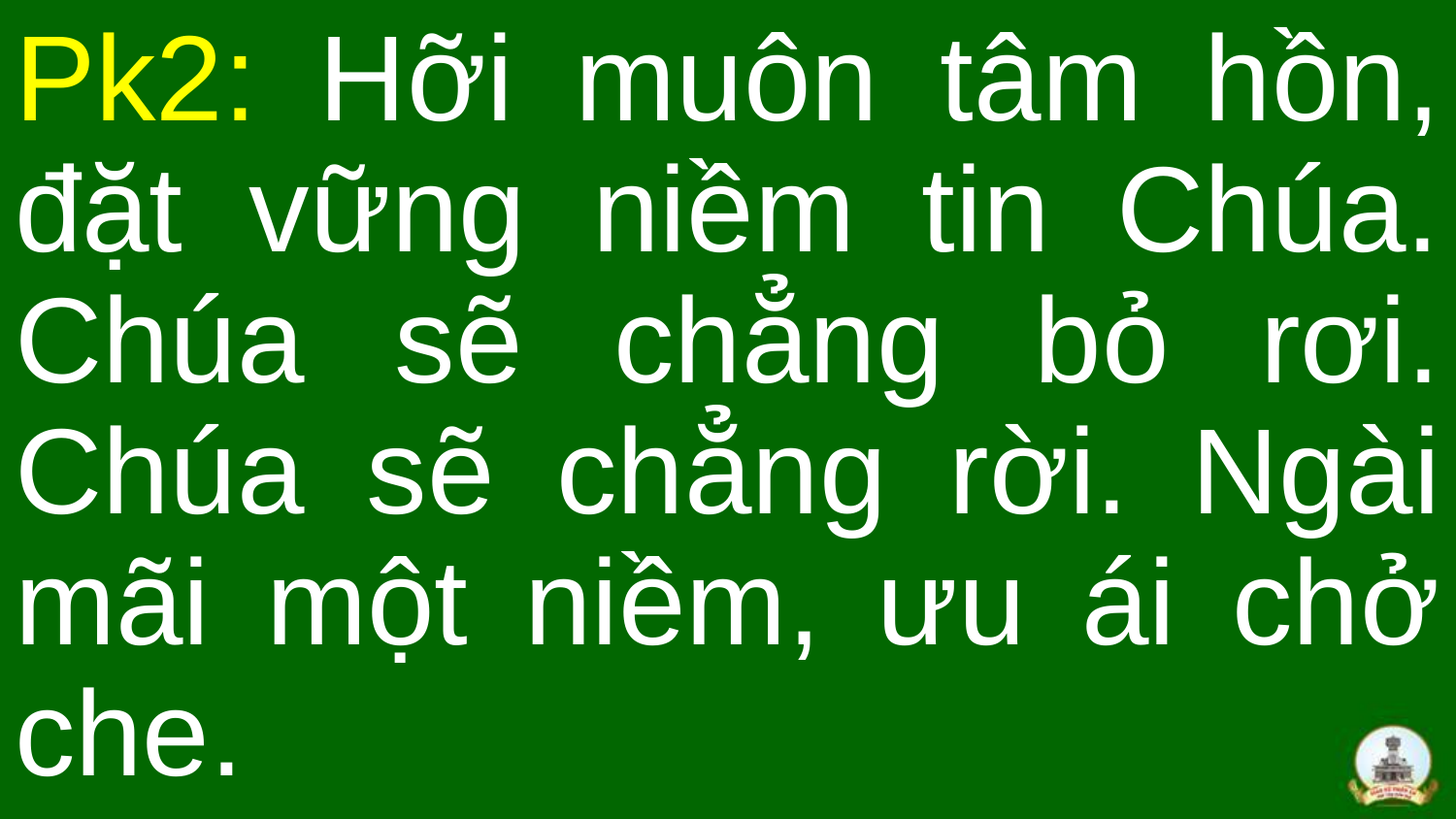

Pk2: Hỡi muôn tâm hồn, đặt vững niềm tin Chúa. Chúa sẽ chẳng bỏ rơi. Chúa sẽ chẳng rời. Ngài mãi một niềm, ưu ái chở che.